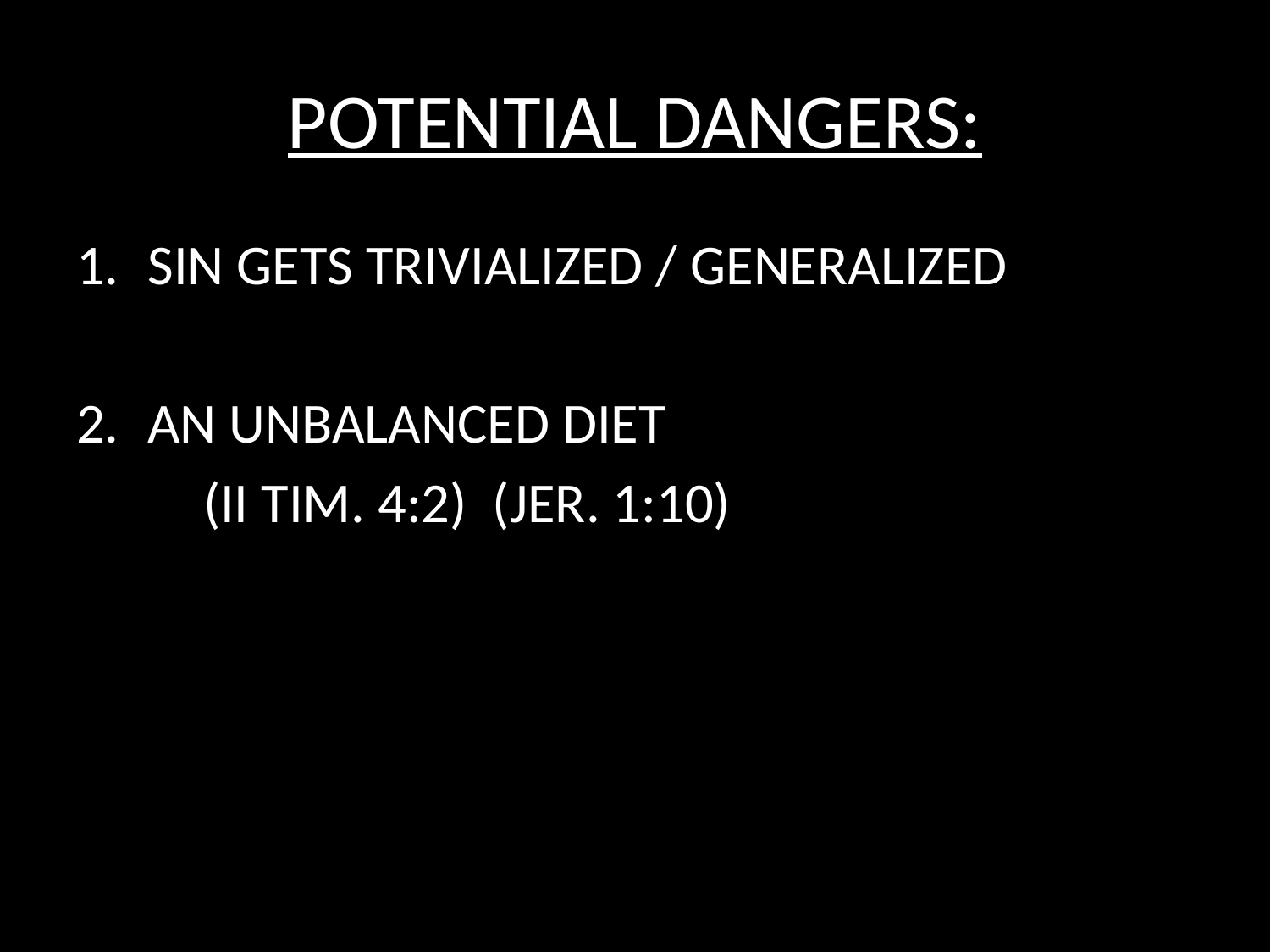

# POTENTIAL DANGERS:
SIN GETS TRIVIALIZED / GENERALIZED

AN UNBALANCED DIET
	(II TIM. 4:2)  (JER. 1:10)